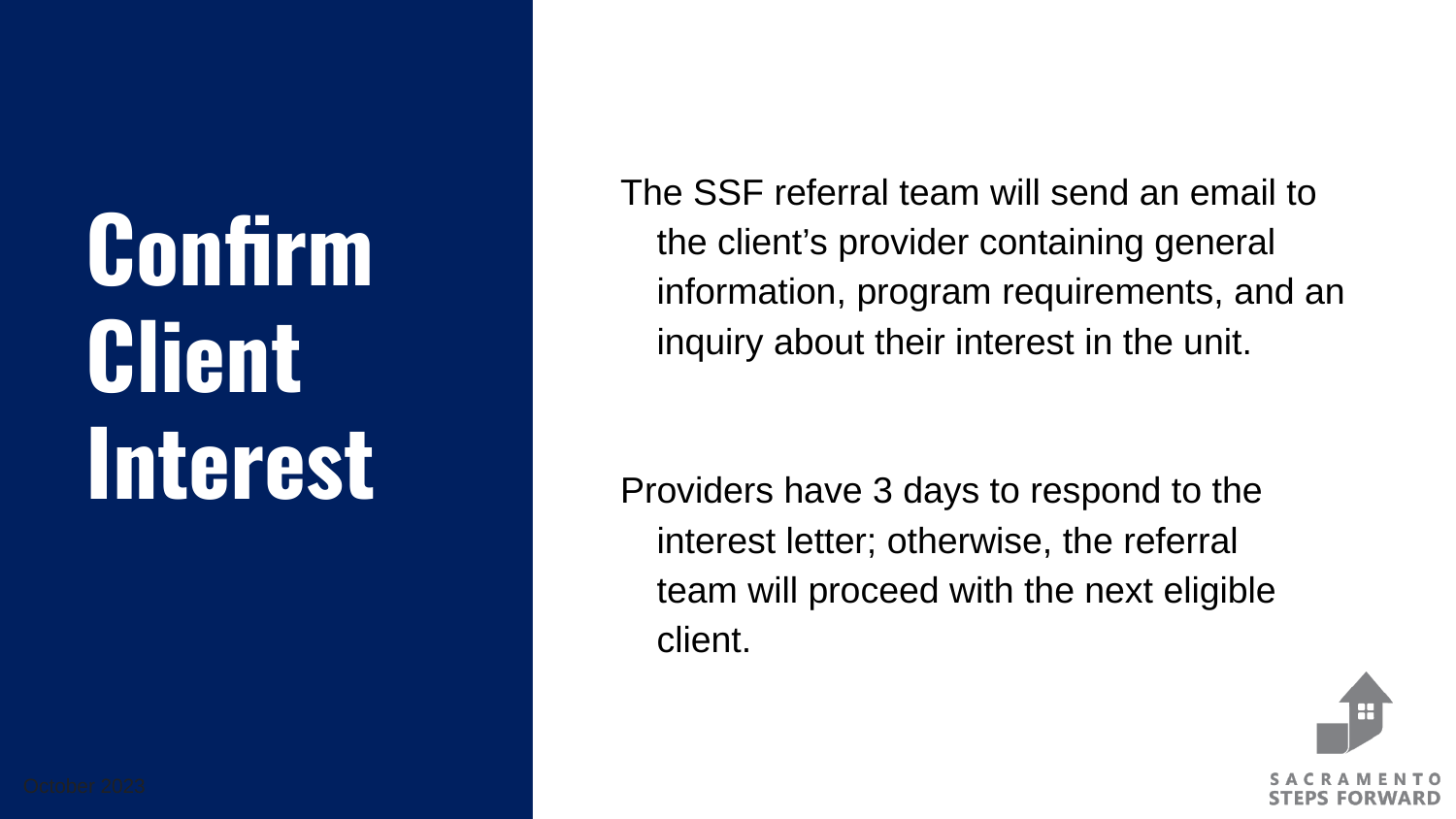

The SSF referral team will send an email to the client’s provider containing general information, program requirements, and an inquiry about their interest in the unit.

Providers have 3 days to respond to the interest letter; otherwise, the referral team will proceed with the next eligible client.

# Confirm Client Interest